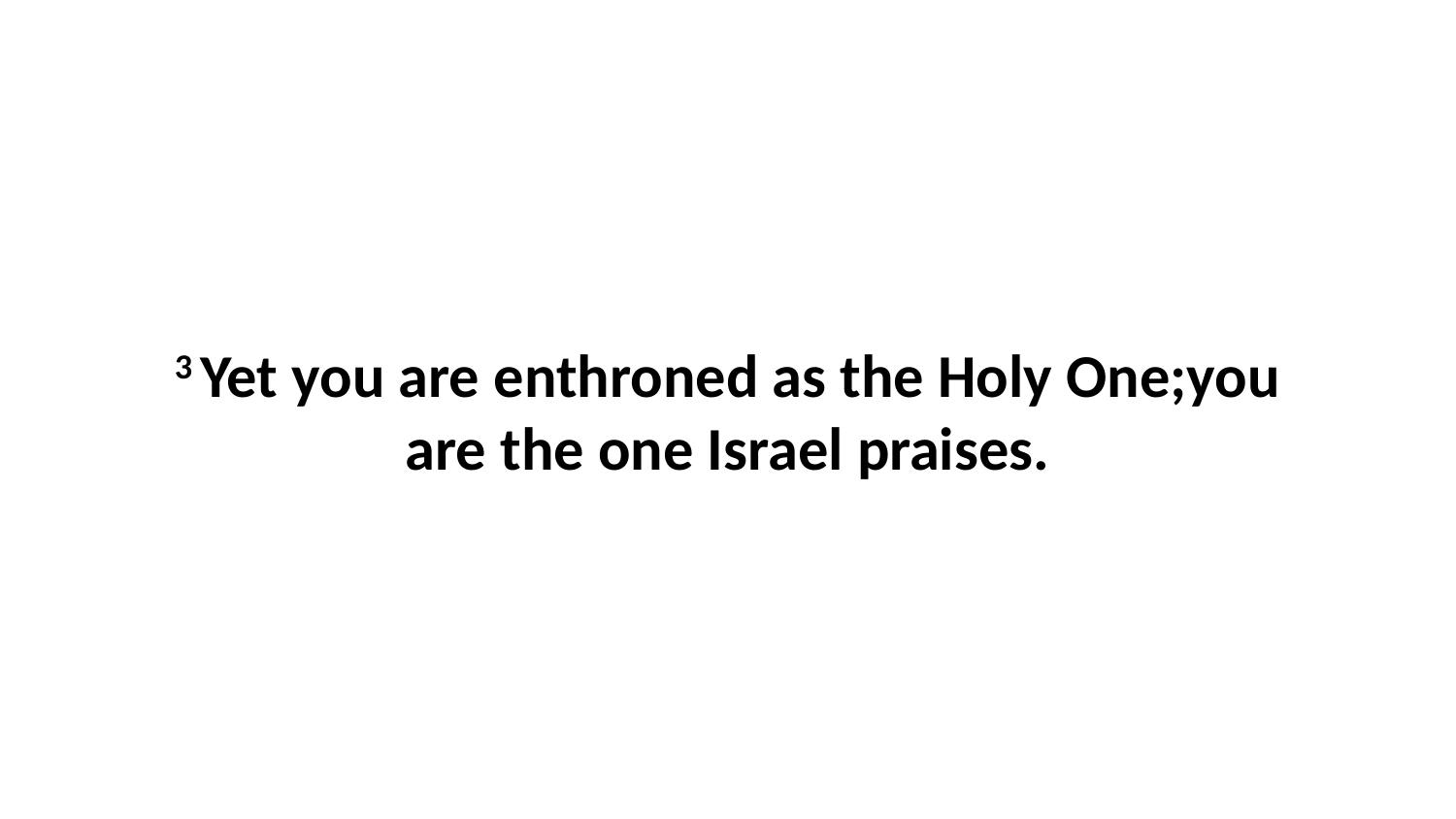

3 Yet you are enthroned as the Holy One;you are the one Israel praises.